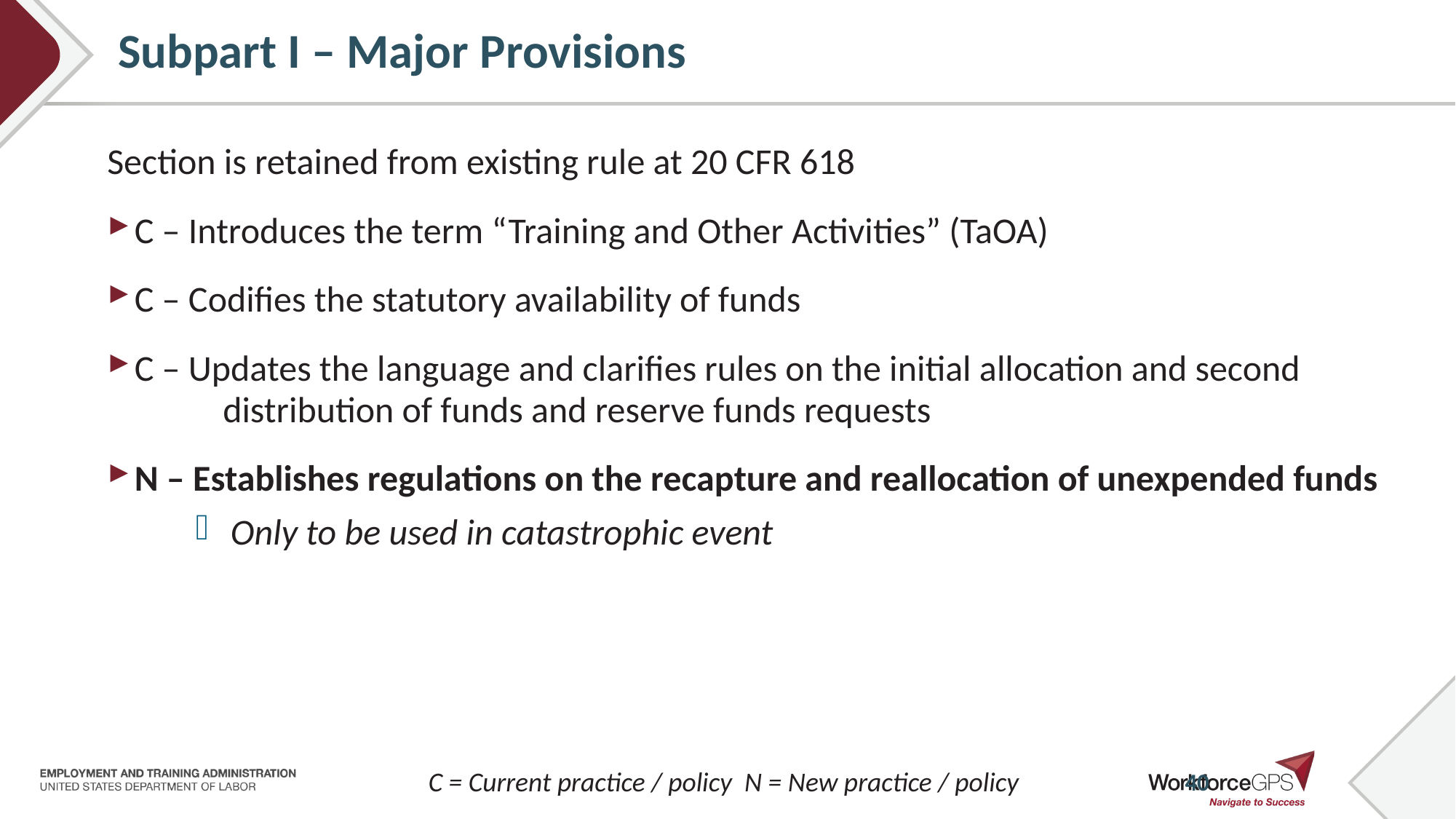

# Subpart I – Major Provisions
Section is retained from existing rule at 20 CFR 618
C – Introduces the term “Training and Other Activities” (TaOA)
C – Codifies the statutory availability of funds
C – Updates the language and clarifies rules on the initial allocation and second
	distribution of funds and reserve funds requests
N – Establishes regulations on the recapture and reallocation of unexpended funds
Only to be used in catastrophic event

C = Current practice / policy  N = New practice / policy
40